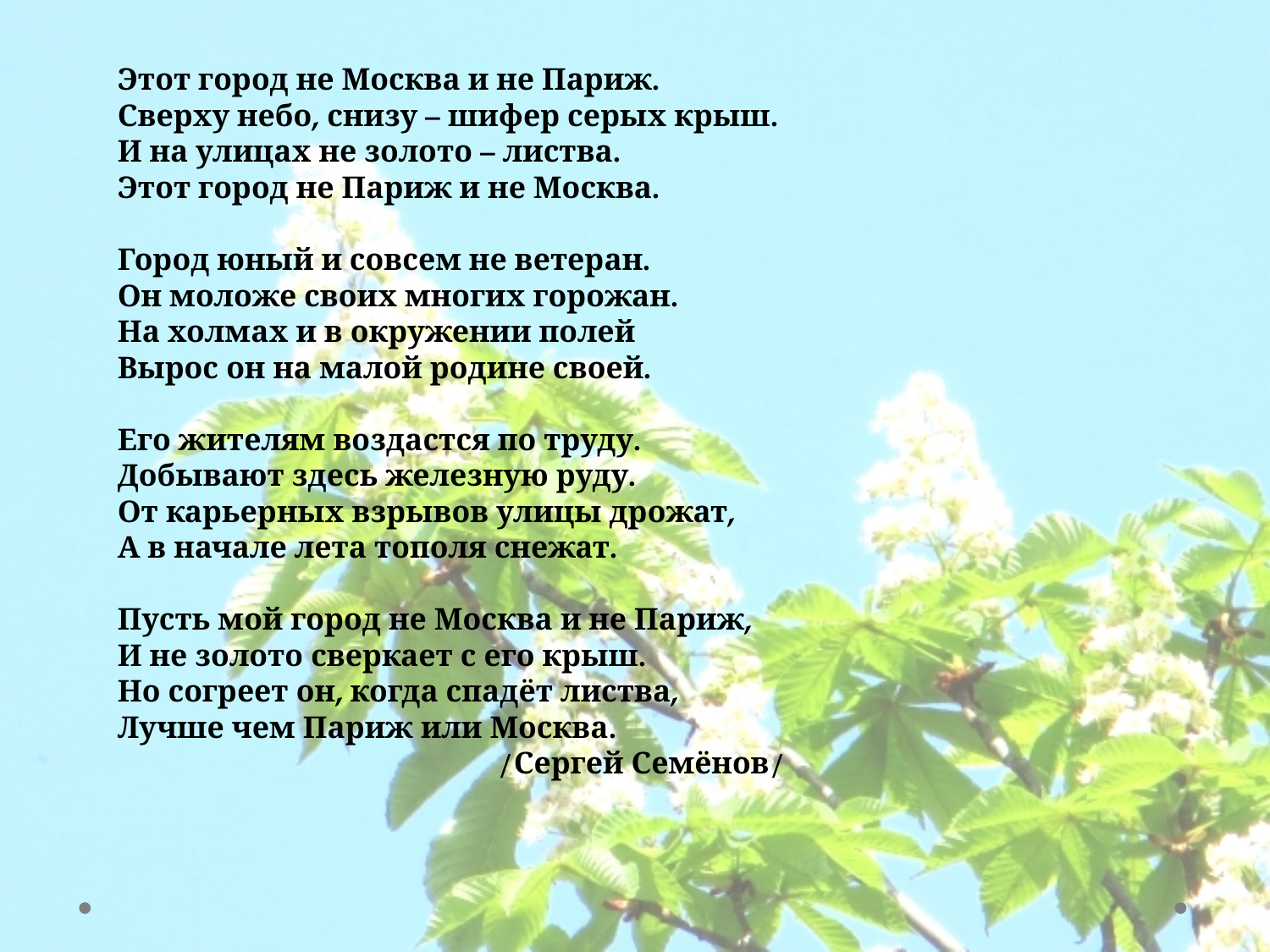

Этот город не Москва и не Париж.
Сверху небо, снизу – шифер серых крыш.
И на улицах не золото – листва.
Этот город не Париж и не Москва.

Город юный и совсем не ветеран.
Он моложе своих многих горожан.
На холмах и в окружении полей
Вырос он на малой родине своей.

Его жителям воздастся по труду.
Добывают здесь железную руду.
От карьерных взрывов улицы дрожат,
А в начале лета тополя снежат.

Пусть мой город не Москва и не Париж,
И не золото сверкает с его крыш.
Но согреет он, когда спадёт листва,
Лучше чем Париж или Москва.
			/Сергей Семёнов/